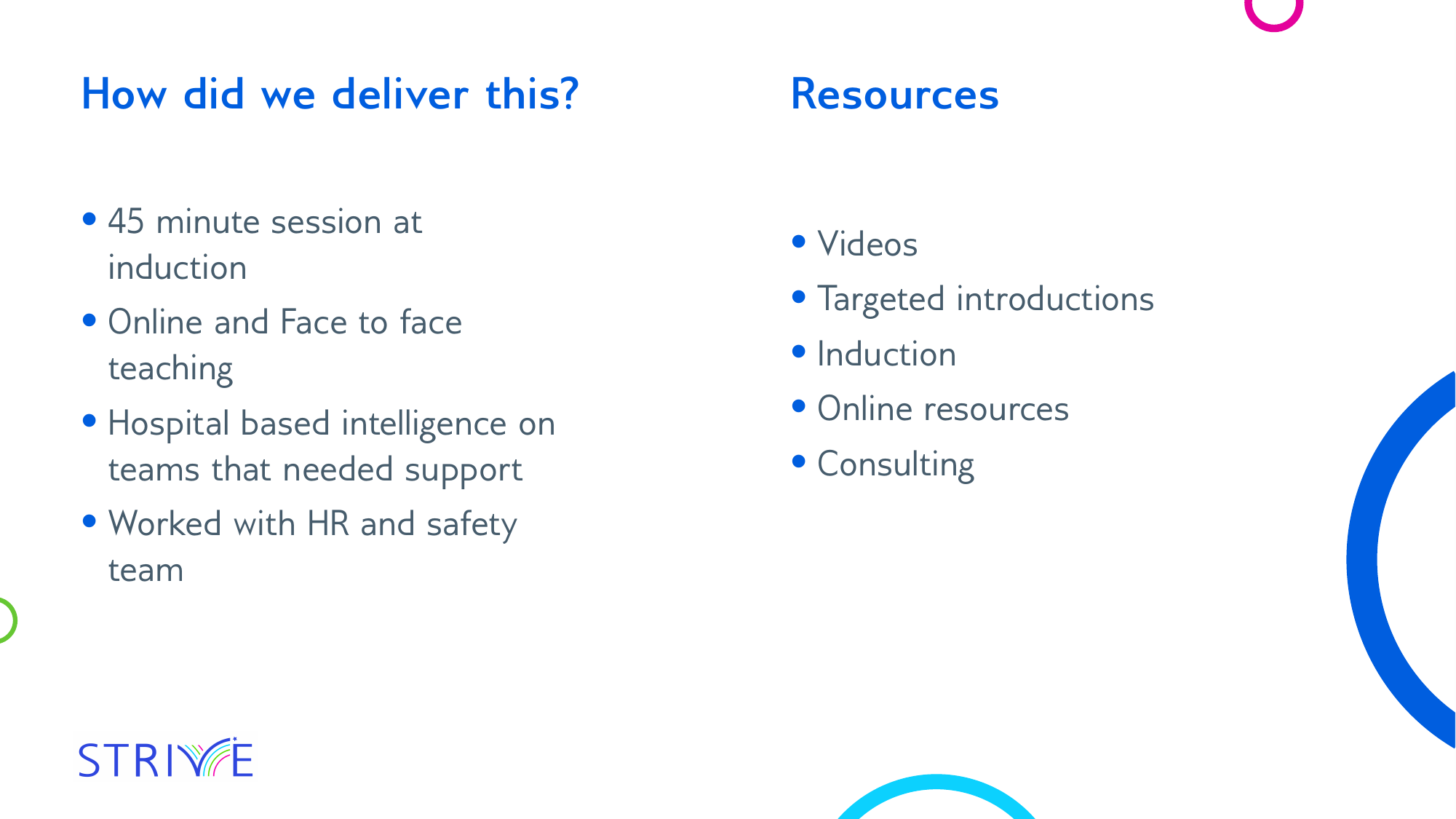

Resources
How did we deliver this?
Videos
Targeted introductions
Induction
Online resources
Consulting
45 minute session at induction
Online and Face to face teaching
Hospital based intelligence on teams that needed support
Worked with HR and safety team